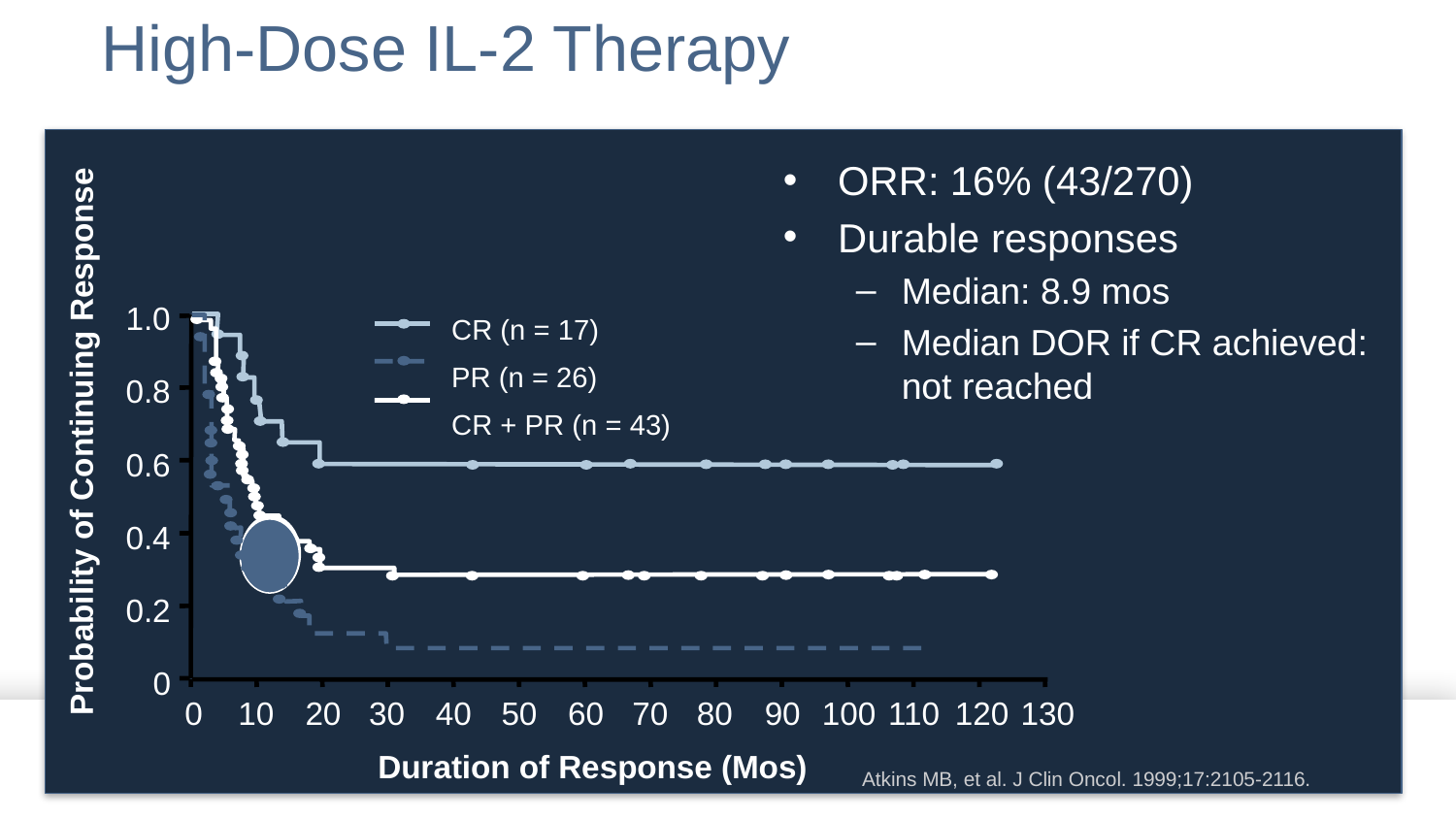

# High-Dose IL-2 Therapy

ORR: 16% (43/270)
Durable responses
Median: 8.9 mos
Median DOR if CR achieved: not reached
1.0
CR (n = 17)
PR (n = 26)
CR + PR (n = 43)

0.8

Probability of Continuing Response
0.6

0.4

0.2

0

0
10
20
30
40
50
60
70
80
90
100
110
120
130
Duration of Response (Mos)
Atkins MB, et al. J Clin Oncol. 1999;17:2105-2116.